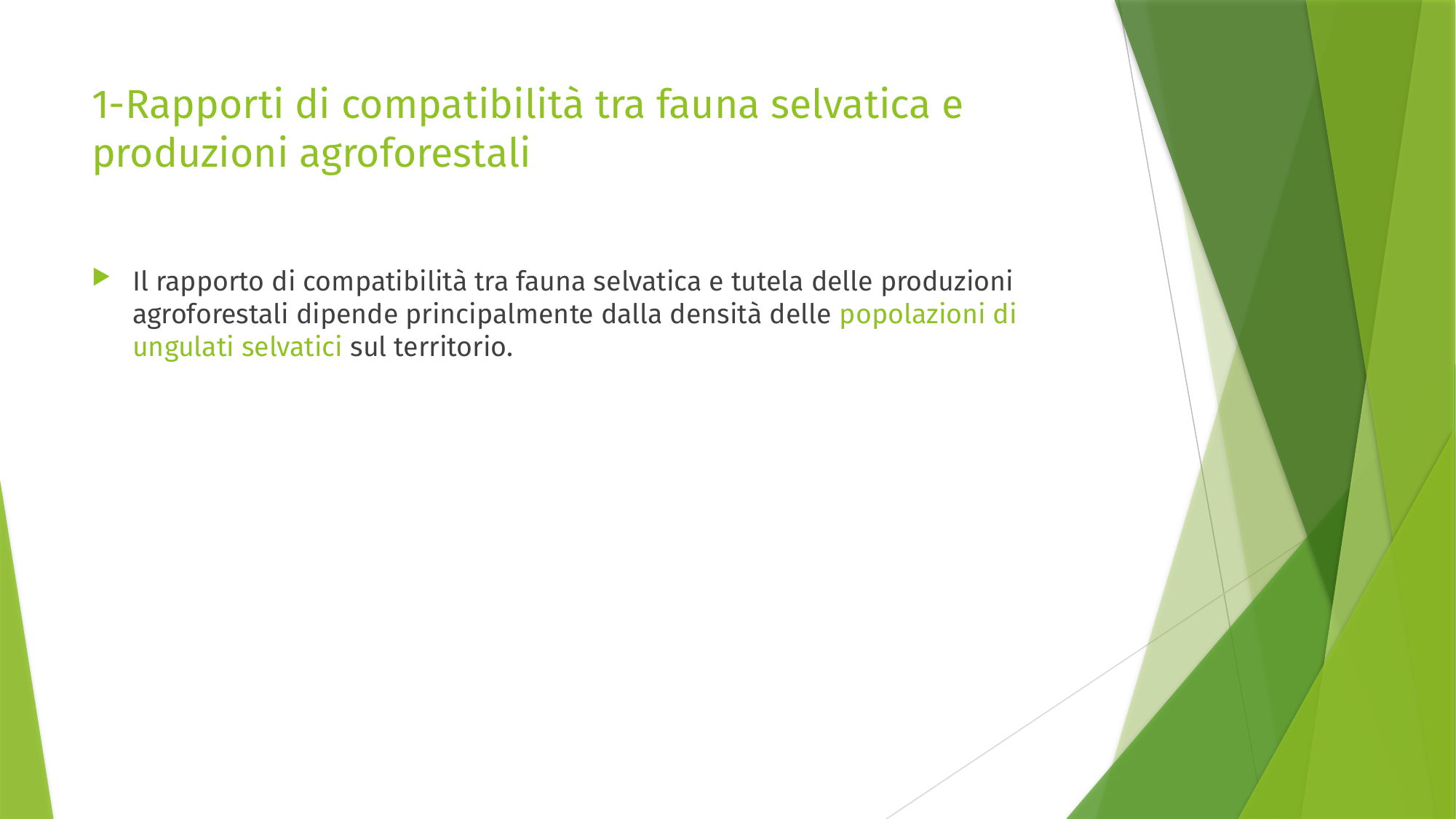

# 1-Rapporti di compatibilità tra fauna selvatica e produzioni agroforestali
Il rapporto di compatibilità tra fauna selvatica e tutela delle produzioni agroforestali dipende principalmente dalla densità delle popolazioni di ungulati selvatici sul territorio.